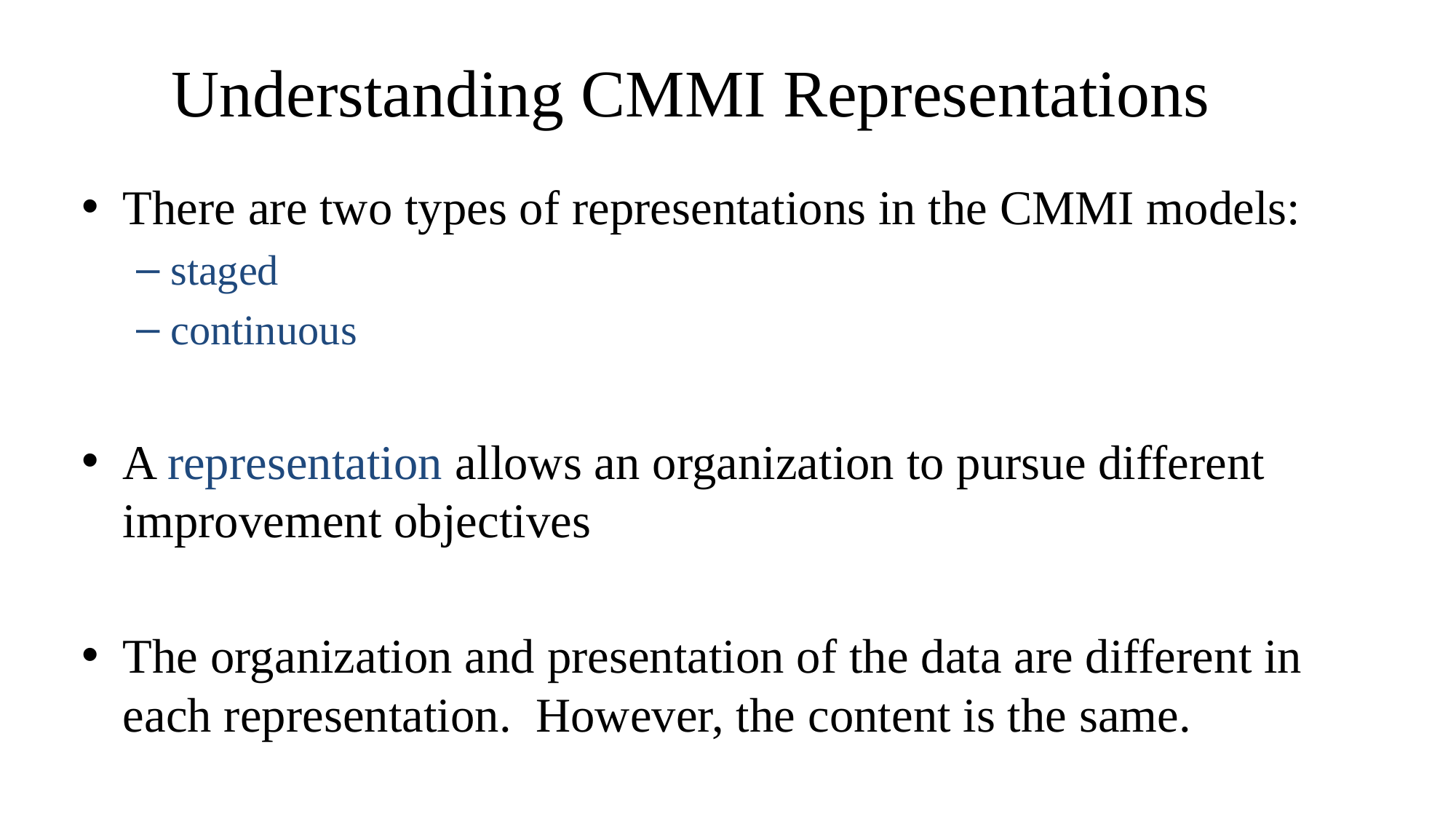

# Understanding CMMI Representations
There are two types of representations in the CMMI models:
staged
continuous

A representation allows an organization to pursue different improvement objectives

The organization and presentation of the data are different in each representation.  However, the content is the same.